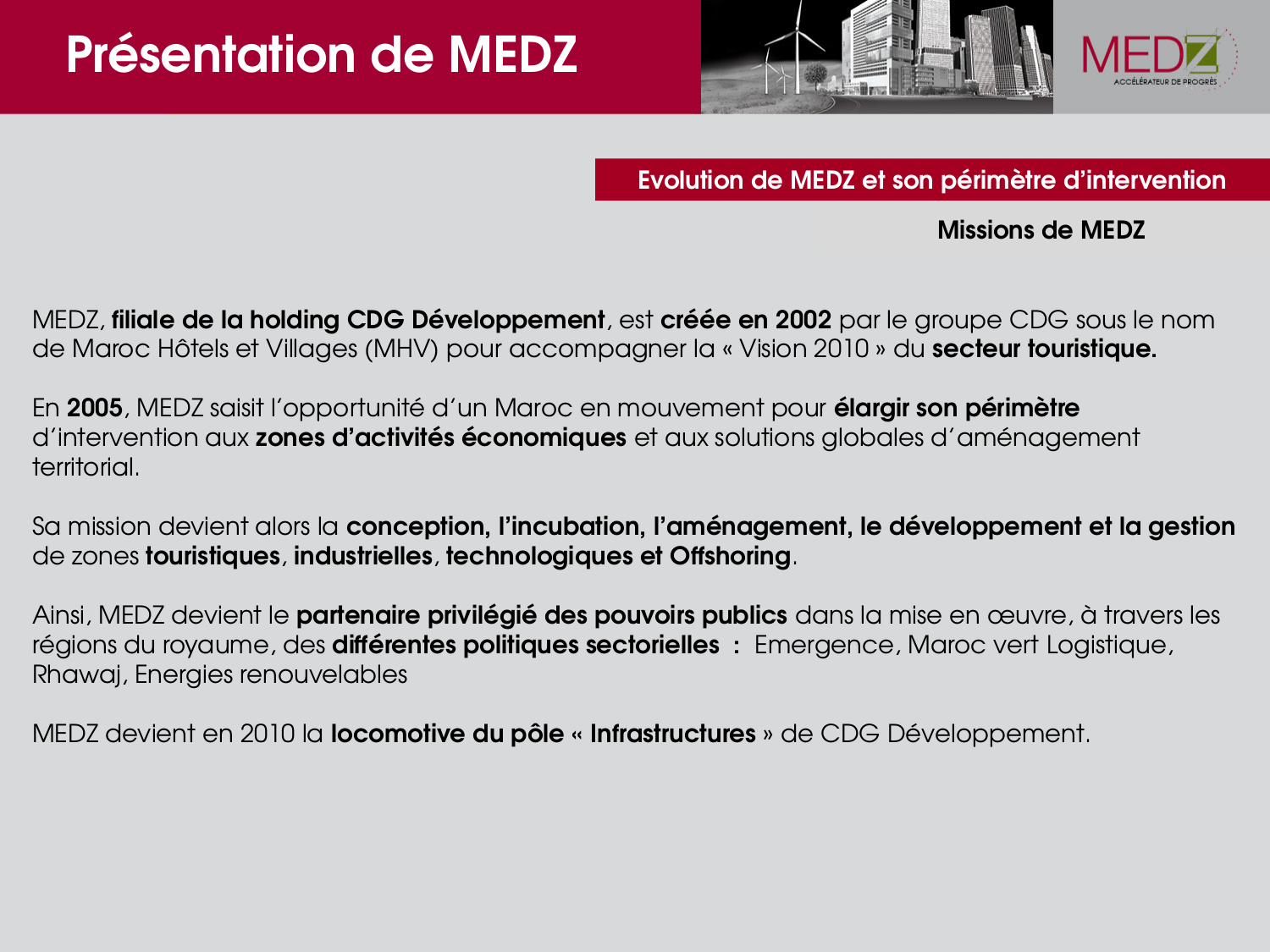

Présentation de MEDZ
Evolution de MEDZ et son périmètre d’intervention
Missions de MEDZ
MEDZ, filiale de la holding CDG Développement, est créée en 2002 par le groupe CDG sous le nom de Maroc Hôtels et Villages (MHV) pour accompagner la « Vision 2010 » du secteur touristique.
En 2005, MEDZ saisit l’opportunité d’un Maroc en mouvement pour élargir son périmètre d’intervention aux zones d’activités économiques et aux solutions globales d’aménagement territorial.
Sa mission devient alors la conception, l’incubation, l’aménagement, le développement et la gestion de zones touristiques, industrielles, technologiques et Offshoring.
Ainsi, MEDZ devient le partenaire privilégié des pouvoirs publics dans la mise en œuvre, à travers les régions du royaume, des différentes politiques sectorielles  :  Emergence, Maroc vert Logistique, Rhawaj, Energies renouvelables
MEDZ devient en 2010 la locomotive du pôle « Infrastructures » de CDG Développement.